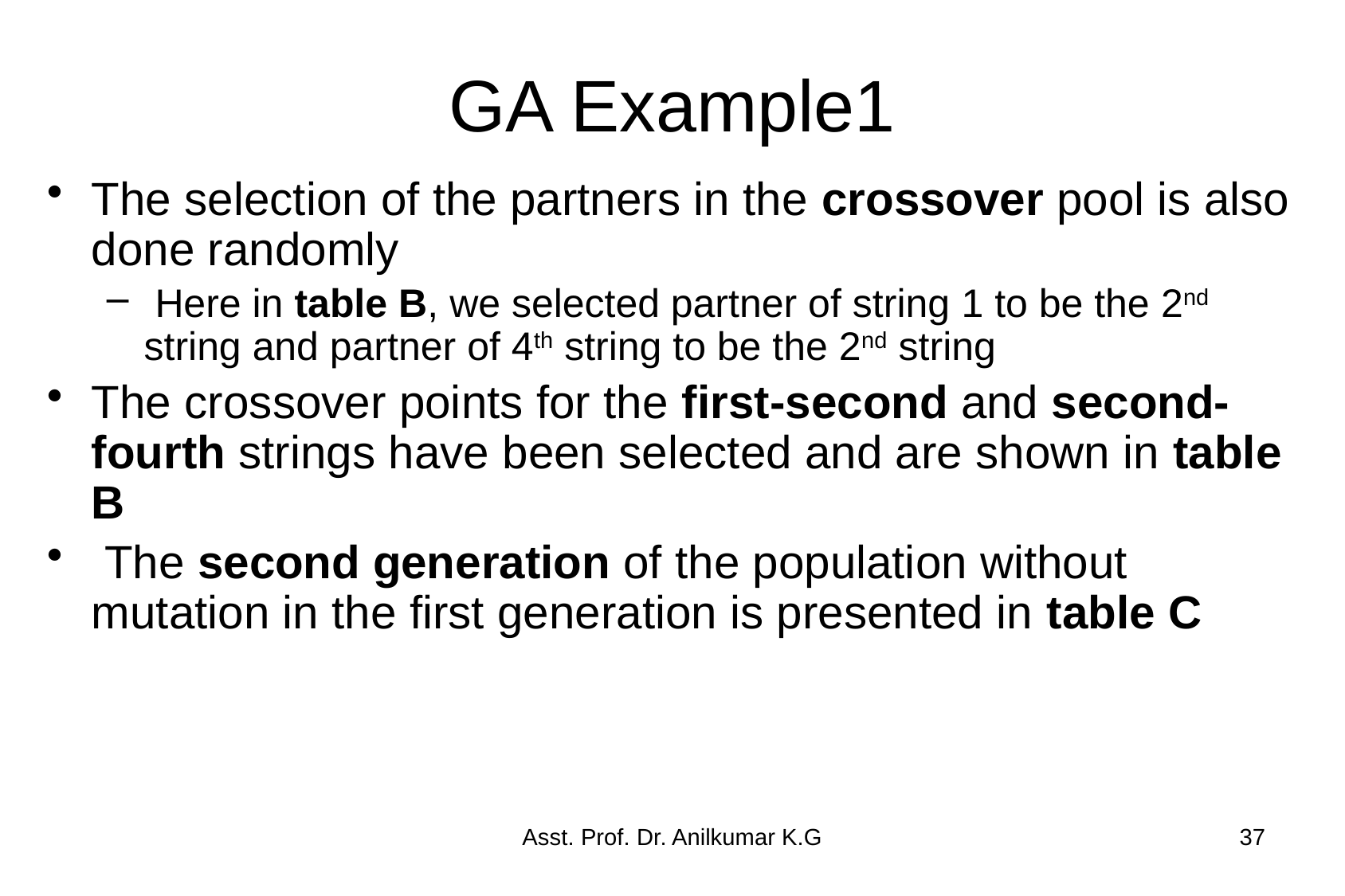

# GA Example1
The selection of the partners in the crossover pool is also done randomly
 Here in table B, we selected partner of string 1 to be the 2nd string and partner of 4th string to be the 2nd string
The crossover points for the first-second and second-fourth strings have been selected and are shown in table B
 The second generation of the population without mutation in the first generation is presented in table C
Asst. Prof. Dr. Anilkumar K.G
37